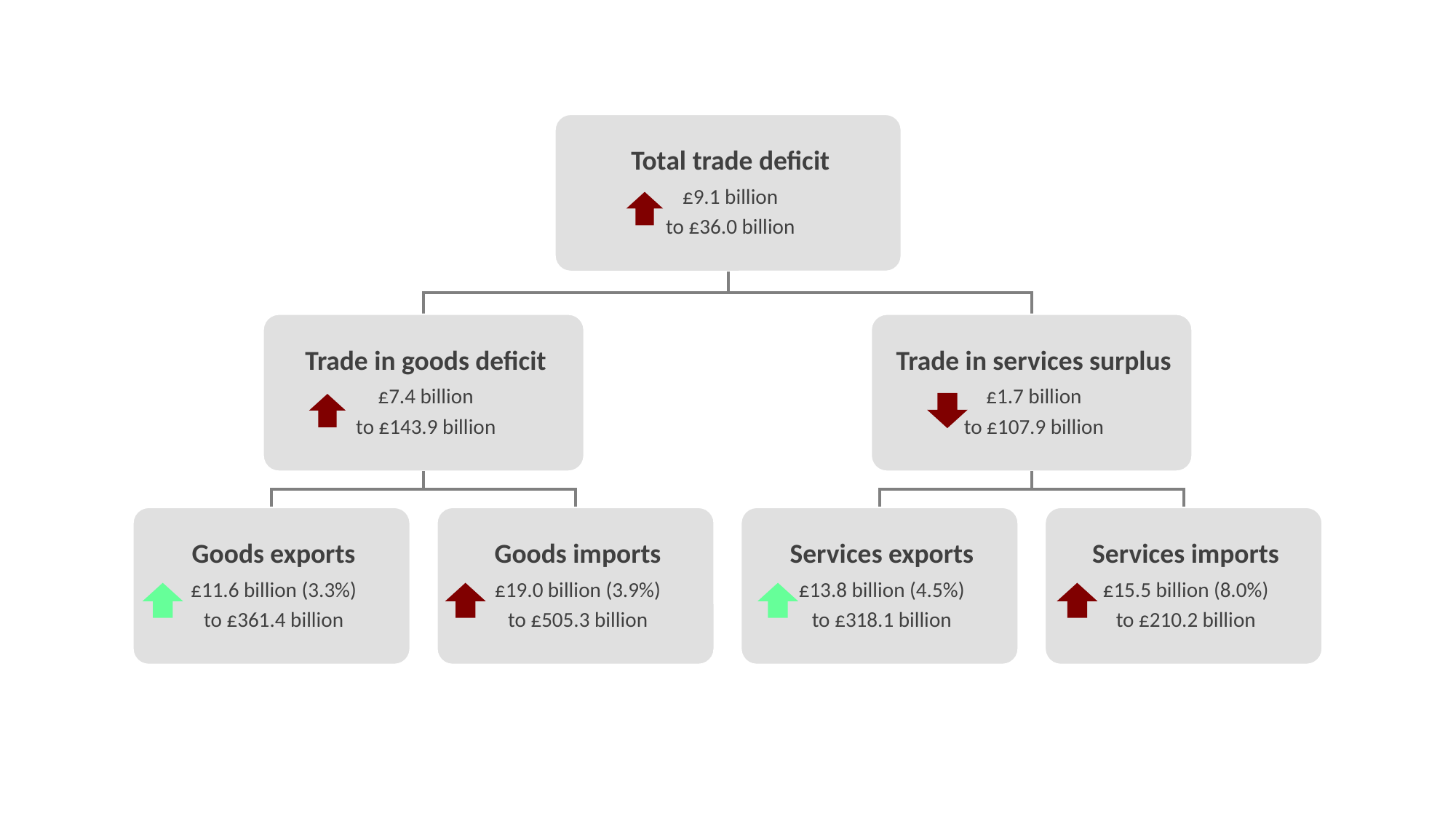

Total trade deficit
£9.1 billion
to £36.0 billion
Trade in goods deficit
£7.4 billion
to £143.9 billion
Goods exports
£11.6 billion (3.3%)
to £361.4 billion
Goods imports
£19.0 billion (3.9%)
to £505.3 billion
Trade in services surplus
£1.7 billion
to £107.9 billion
Services exports
£13.8 billion (4.5%)
to £318.1 billion
Services imports
£15.5 billion (8.0%)
to £210.2 billion